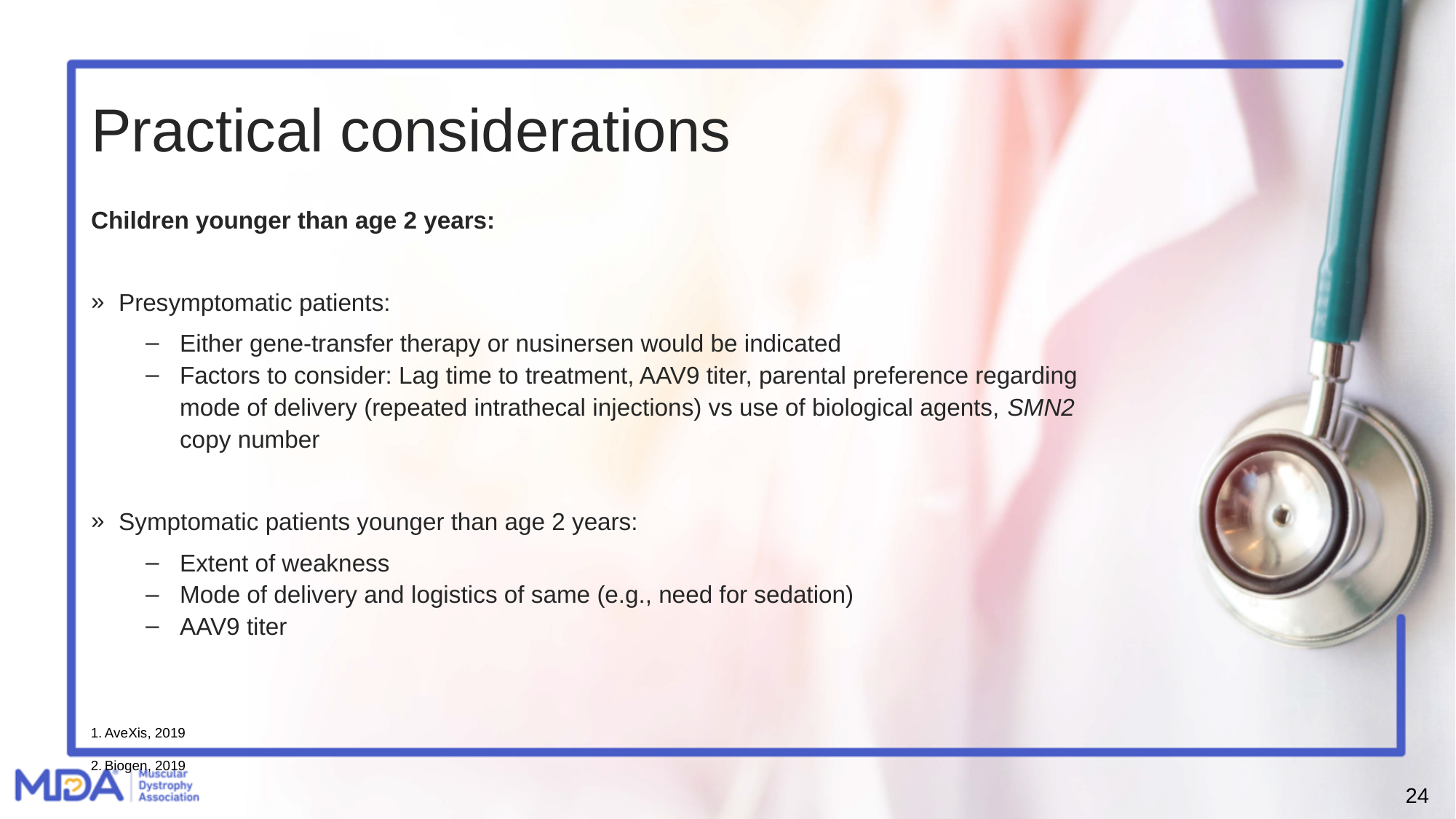

# Practical considerations
Children younger than age 2 years:

Presymptomatic patients:
Either gene-transfer therapy or nusinersen would be indicated
Factors to consider: Lag time to treatment, AAV9 titer, parental preference regarding mode of delivery (repeated intrathecal injections) vs use of biological agents, SMN2 copy number

Symptomatic patients younger than age 2 years:
Extent of weakness
Mode of delivery and logistics of same (e.g., need for sedation)
AAV9 titer

AveXis, 2019

Biogen, 2019
24